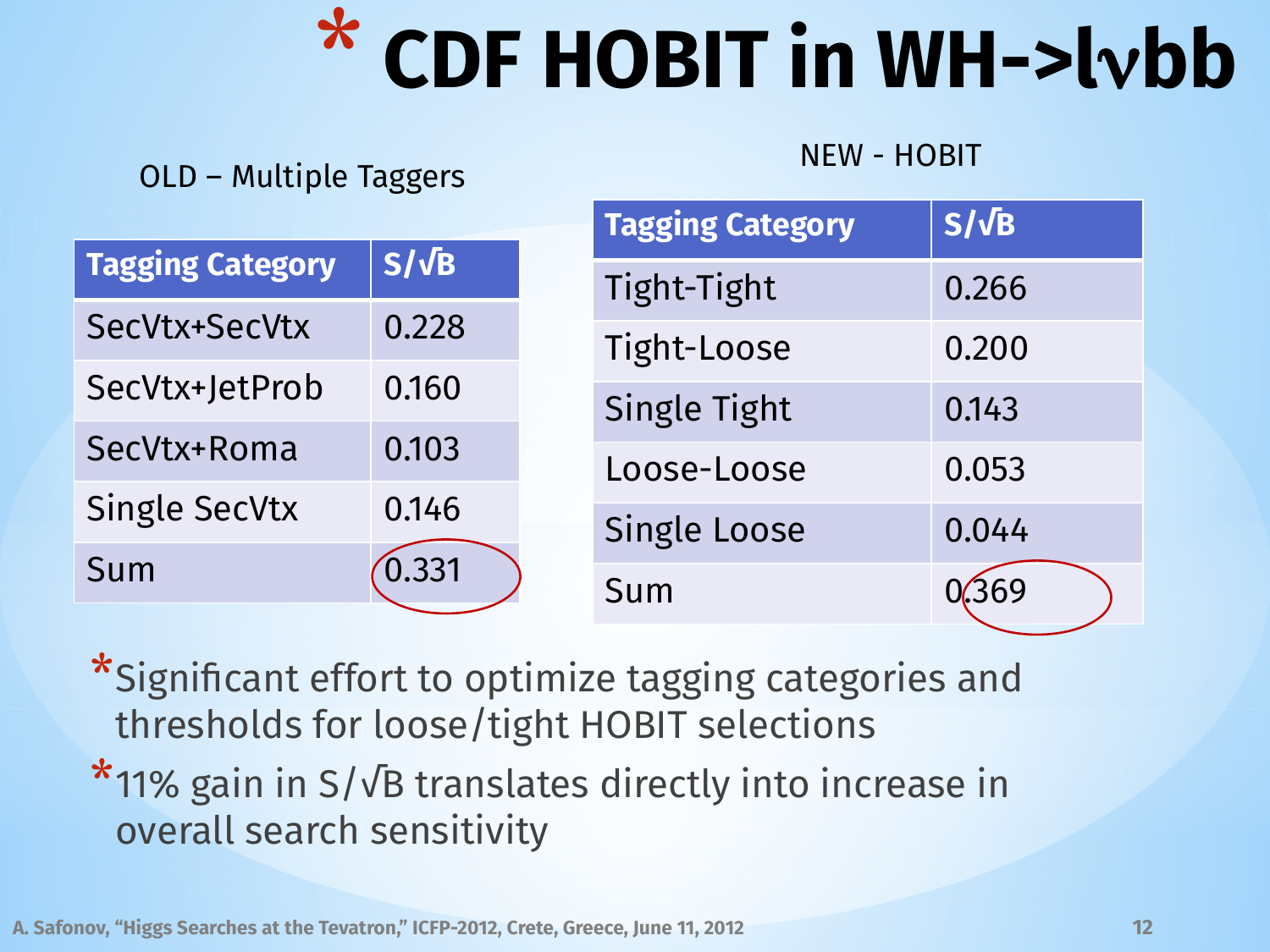

# CDF HOBIT in WH->lνbb
NEW - HOBIT
OLD – Multiple Taggers
| Tagging Category | S/√B |
| --- | --- |
| Tight-Tight | 0.266 |
| Tight-Loose | 0.200 |
| Single Tight | 0.143 |
| Loose-Loose | 0.053 |
| Single Loose | 0.044 |
| Sum | 0.369 |
| Tagging Category | S/√B |
| --- | --- |
| SecVtx+SecVtx | 0.228 |
| SecVtx+JetProb | 0.160 |
| SecVtx+Roma | 0.103 |
| Single SecVtx | 0.146 |
| Sum | 0.331 |

Significant effort to optimize tagging categories and thresholds for loose/tight HOBIT selections
11% gain in S/√B translates directly into increase in overall search sensitivity

A. Safonov, “Higgs Searches at the Tevatron,” ICFP-2012, Crete, Greece, June 11, 2012
12